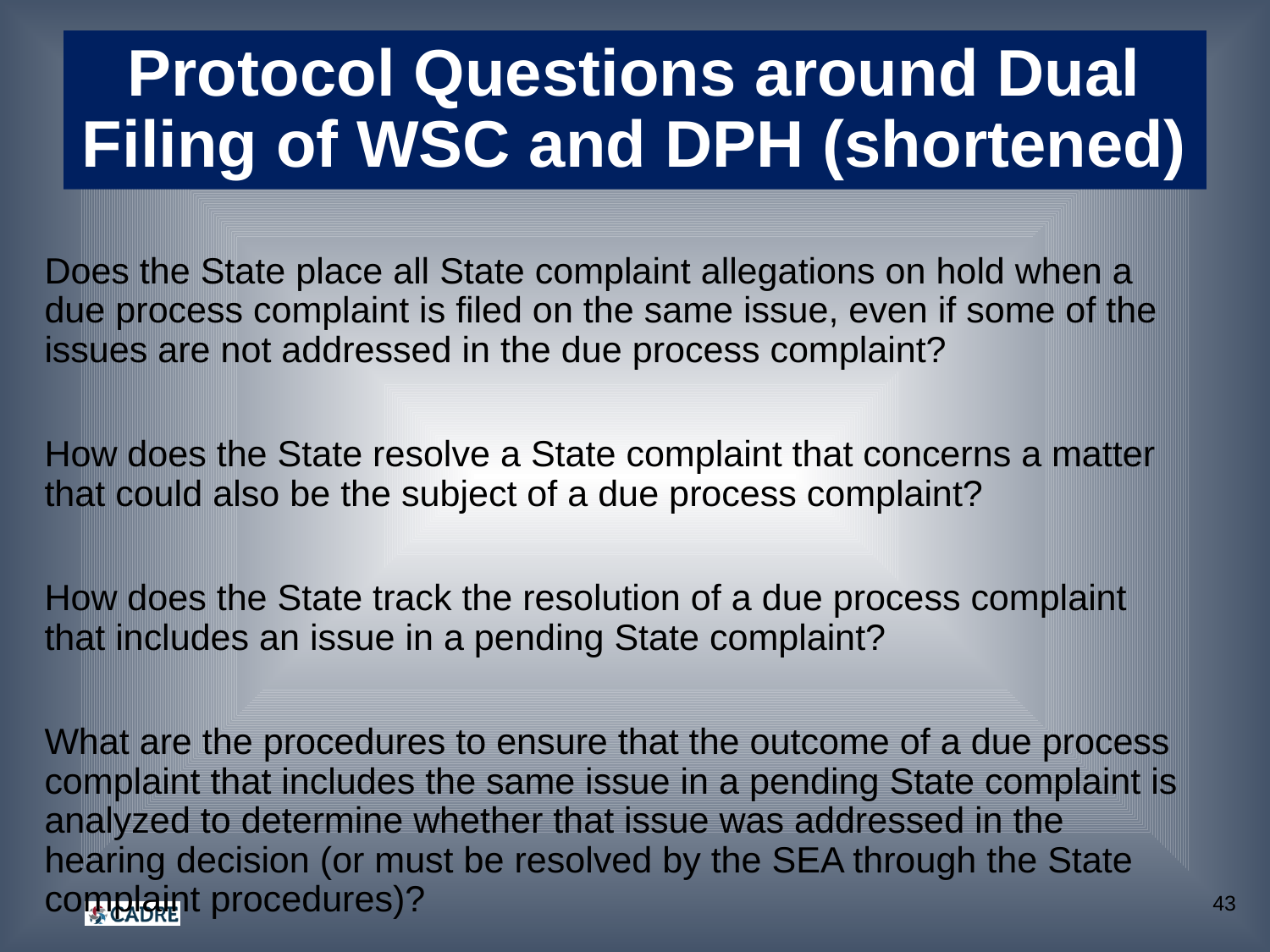

# Protocol Questions around Dual Filing of WSC and DPH (shortened)

Does the State place all State complaint allegations on hold when a due process complaint is filed on the same issue, even if some of the issues are not addressed in the due process complaint?

How does the State resolve a State complaint that concerns a matter that could also be the subject of a due process complaint?

How does the State track the resolution of a due process complaint that includes an issue in a pending State complaint?

What are the procedures to ensure that the outcome of a due process complaint that includes the same issue in a pending State complaint is analyzed to determine whether that issue was addressed in the hearing decision (or must be resolved by the SEA through the State complaint procedures)?

43